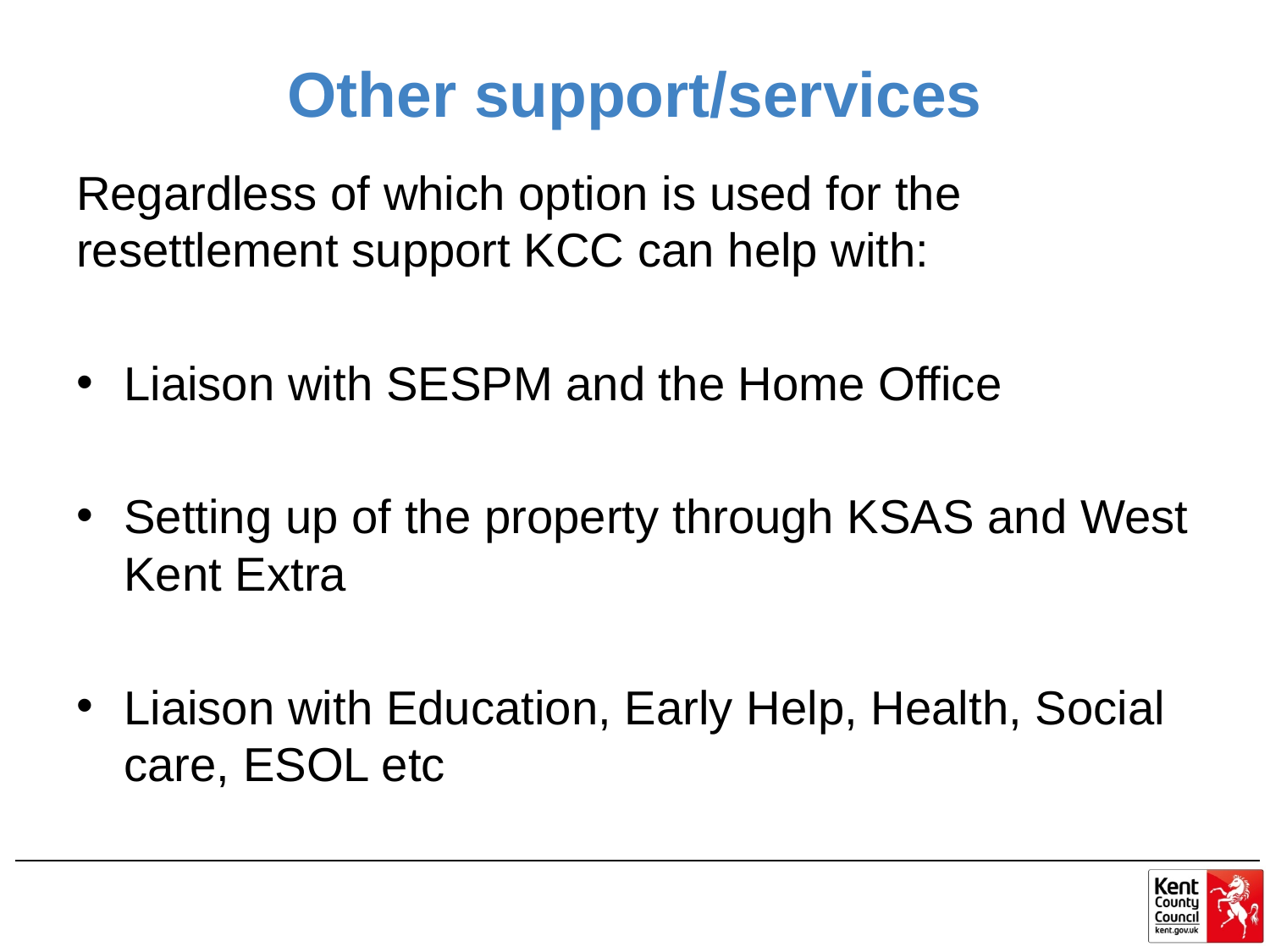

# Other support/services
Regardless of which option is used for the resettlement support KCC can help with:

Liaison with SESPM and the Home Office

Setting up of the property through KSAS and West Kent Extra

Liaison with Education, Early Help, Health, Social care, ESOL etc